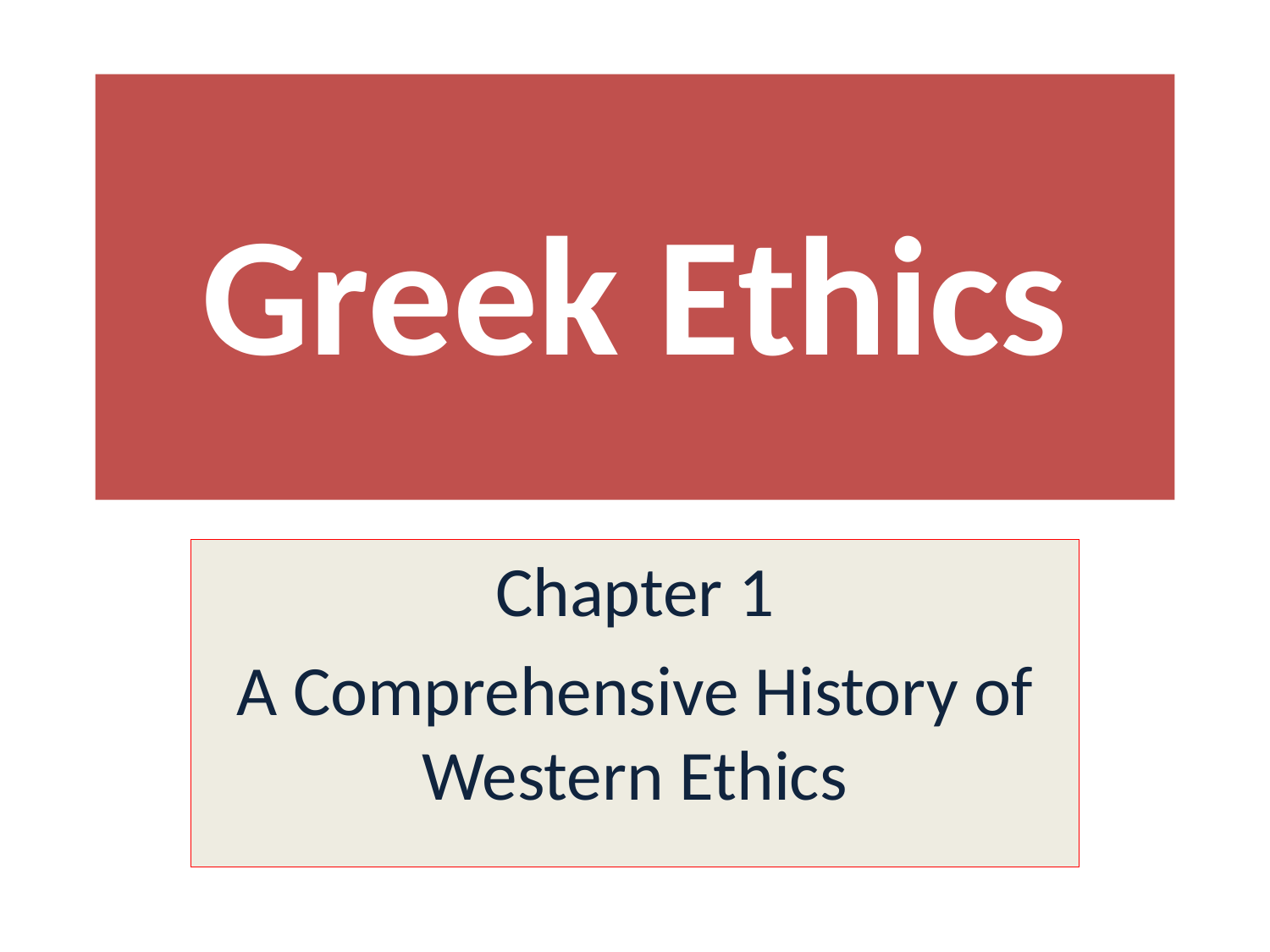

# Greek Ethics
Chapter 1
A Comprehensive History of Western Ethics